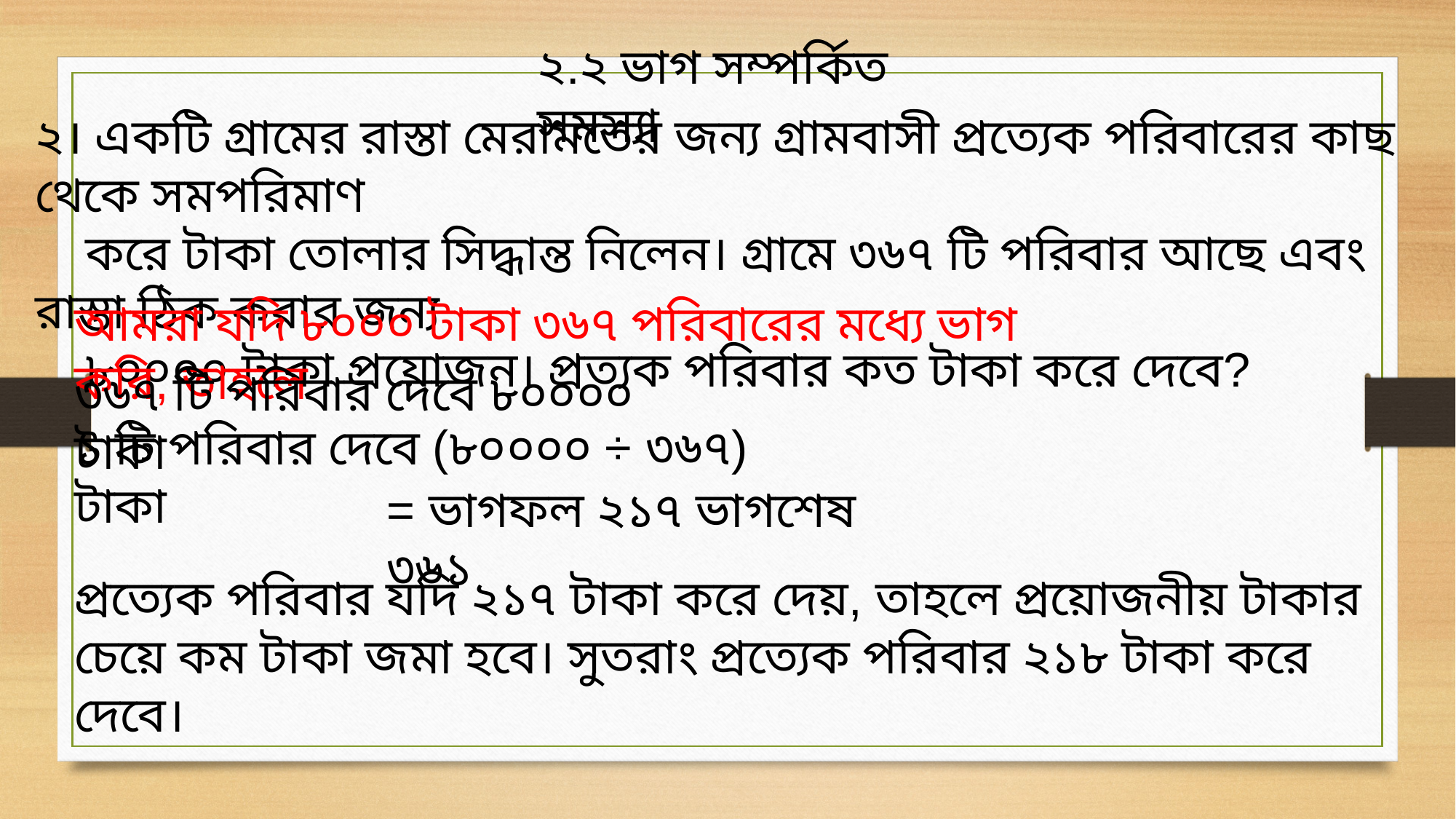

২.২ ভাগ সম্পর্কিত সমস্যা
২। একটি গ্রামের রাস্তা মেরামতের জন্য গ্রামবাসী প্রত্যেক পরিবারের কাছ থেকে সমপরিমাণ
    করে টাকা তোলার সিদ্ধান্ত নিলেন। গ্রামে ৩৬৭ টি পরিবার আছে এবং রাস্তা ঠিক করার জন্য
    ৮০০০০ টাকা প্রয়োজন। প্রত্যক পরিবার কত টাকা করে দেবে?
আমরা যদি ৮০০০ টাকা ৩৬৭ পরিবারের মধ্যে ভাগ করি, তাহলে
৩৬৭ টি পরিবার দেবে ৮০০০০ টাকা
১ টি পরিবার দেবে (৮০০০০ ÷ ৩৬৭) টাকা
= ভাগফল ২১৭ ভাগশেষ ৩৬১
প্রত্যেক পরিবার যদি ২১৭ টাকা করে দেয়, তাহলে প্রয়োজনীয় টাকার চেয়ে কম টাকা জমা হবে। সুতরাং প্রত্যেক পরিবার ২১৮ টাকা করে দেবে।